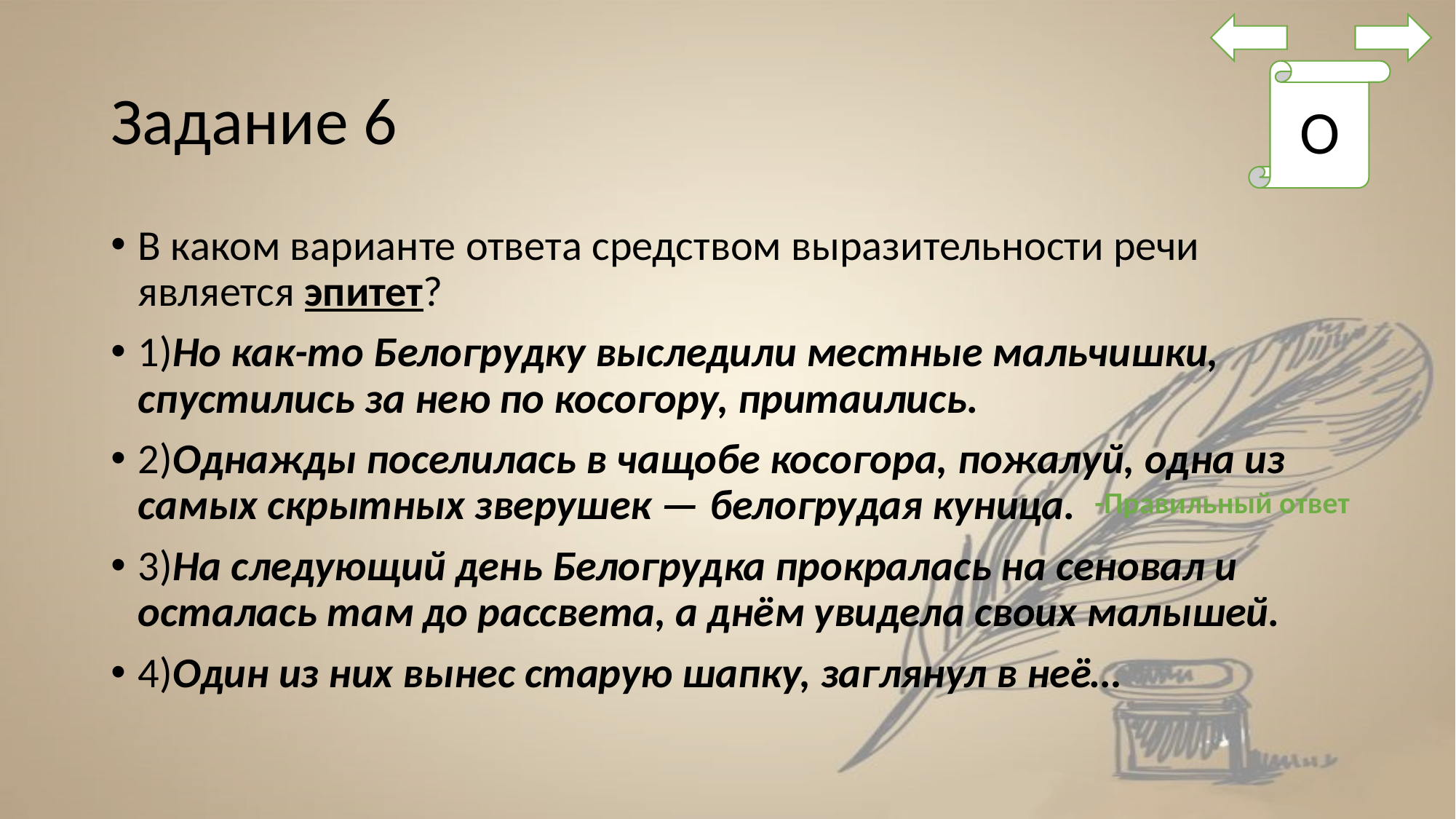

# Задание 6
О
В каком варианте ответа средством выразительности речи является эпитет?
1)Но как-то Белогрудку выследили местные мальчишки, спустились за нею по косогору, притаились.
2)Однажды поселилась в чащобе косогора, пожалуй, одна из самых скрытных зверушек — белогрудая куница.
3)На следующий день Белогрудка прокралась на сеновал и осталась там до рассвета, а днём увидела своих малышей.
4)Один из них вынес старую шапку, заглянул в неё…

-Правильный ответ